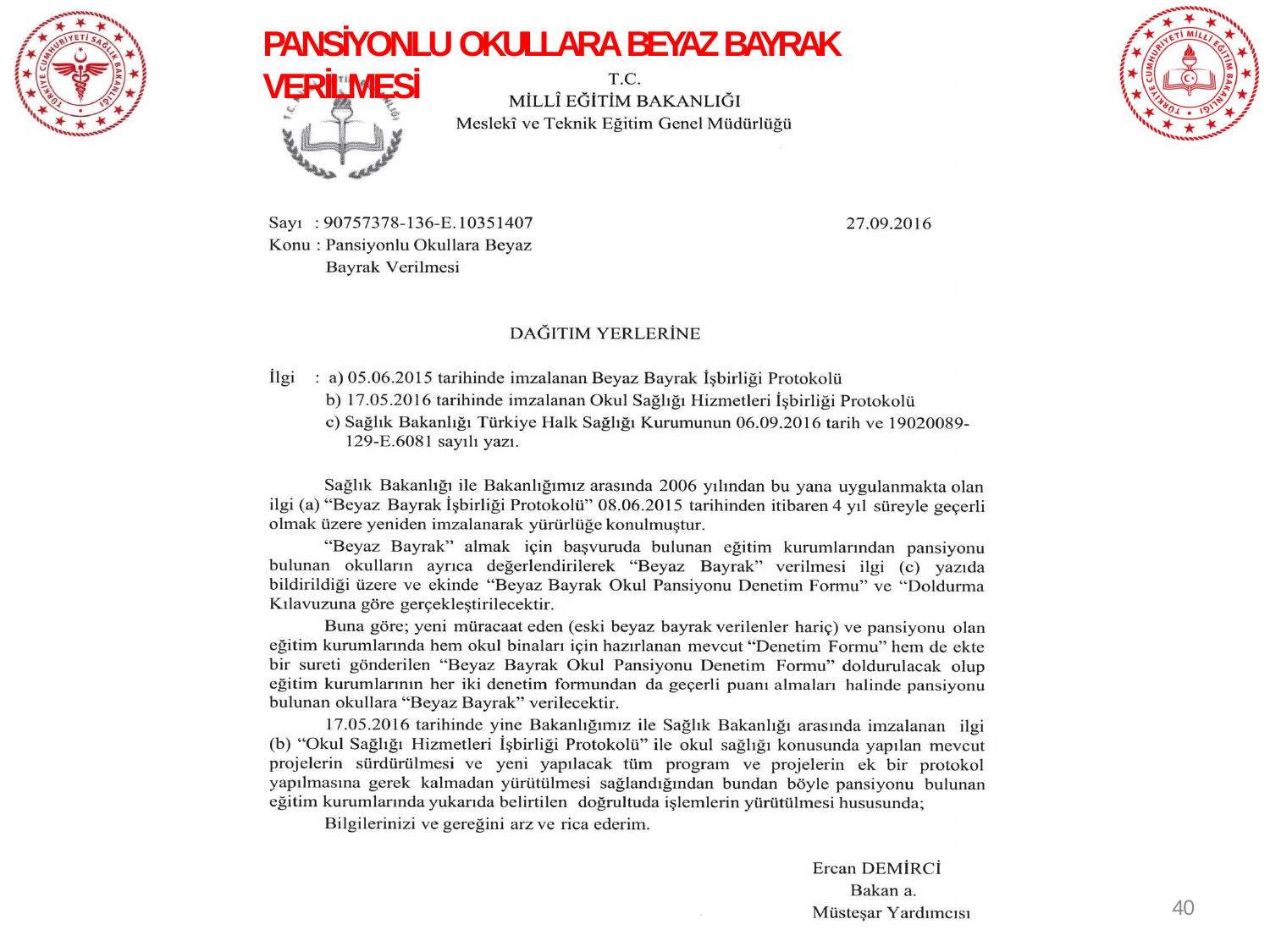

# PANSİYONLU OKULLARA BEYAZ BAYRAK VERİLMESİ

40